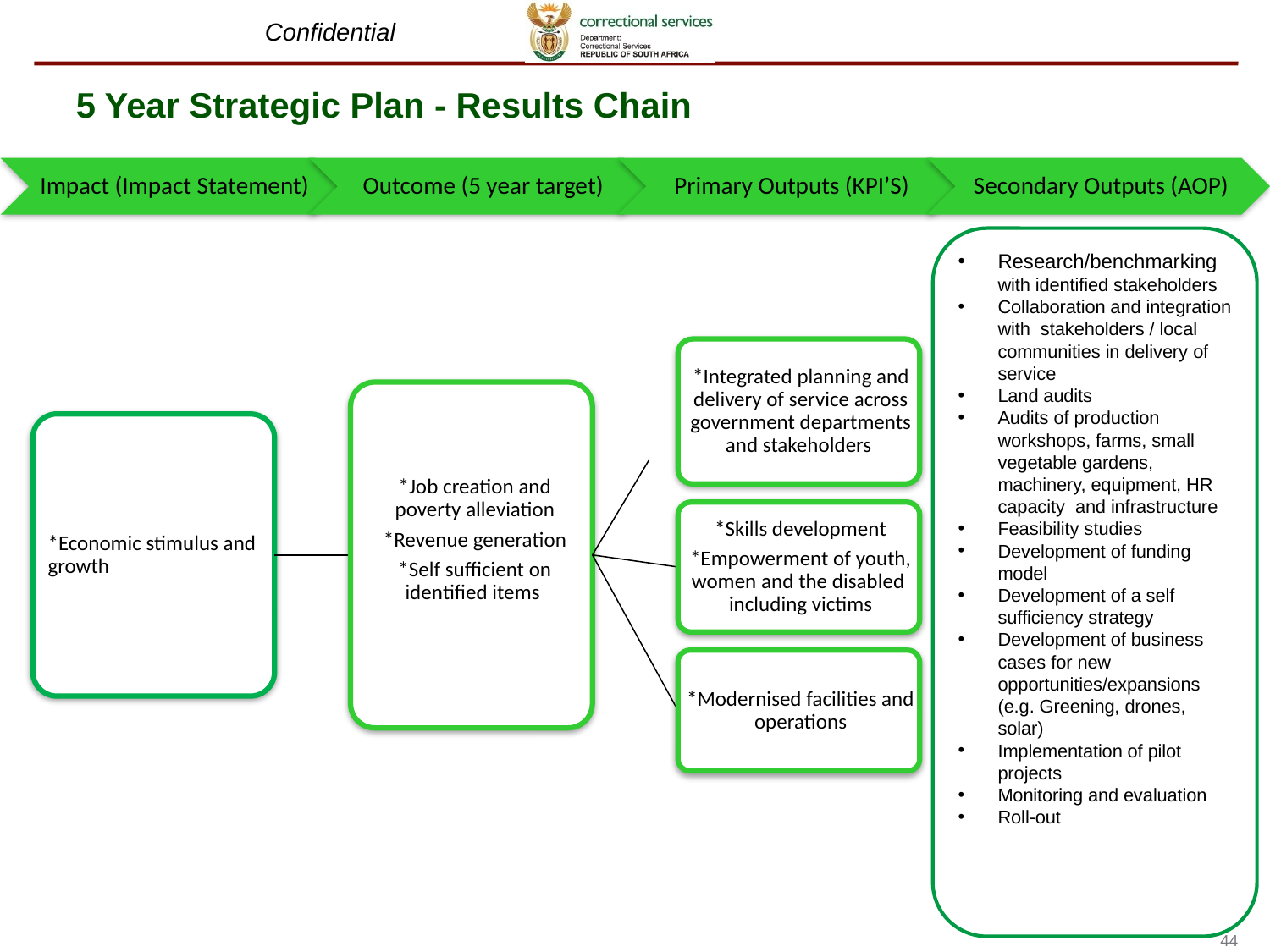

5 Year Strategic Plan - Results Chain
*Economic stimulus and growth

*Job creation and poverty alleviation
*Revenue generation
*Self sufficient on identified items

*Integrated planning and delivery of service across government departments and stakeholders

*Skills development
*Empowerment of youth, women and the disabled  including victims

*Modernised facilities and operations
Impact (Impact Statement)
Outcome (5 year target)
Primary Outputs (KPI’S)
Secondary Outputs (AOP)
Research/benchmarking with identified stakeholders
Collaboration and integration with  stakeholders / local communities in delivery of  service
Land audits
Audits of production workshops, farms, small vegetable gardens, machinery, equipment, HR capacity  and infrastructure
Feasibility studies
Development of funding model
Development of a self sufficiency strategy
Development of business cases for new opportunities/expansions (e.g. Greening, drones, solar)
Implementation of pilot projects
Monitoring and evaluation
Roll-out